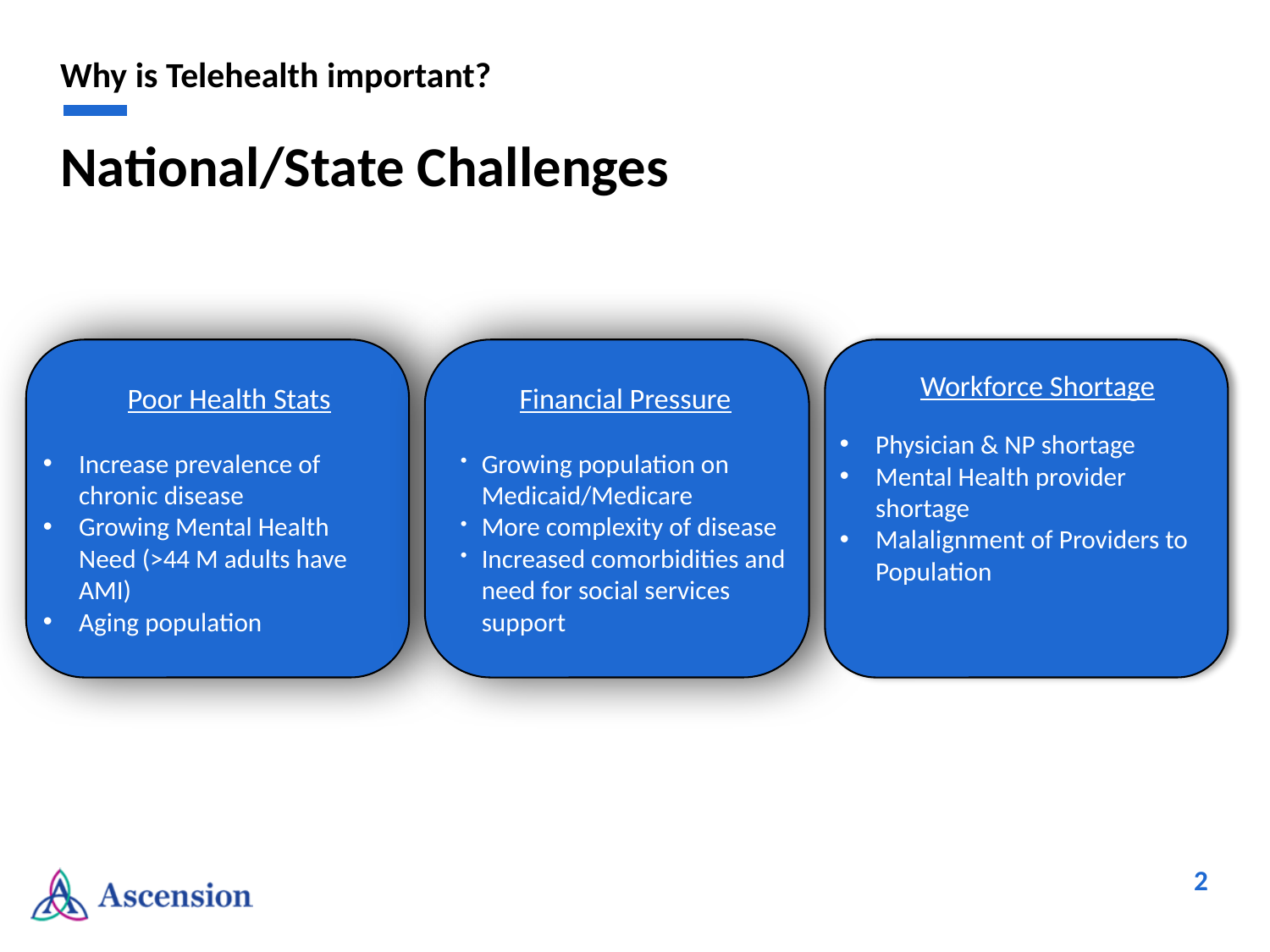

Why is Telehealth important?
# National/State Challenges
Poor Health Stats

Increase prevalence of chronic disease
Growing Mental Health Need (>44 M adults have AMI)
Aging population
Financial Pressure

Growing population on Medicaid/Medicare
More complexity of disease
Increased comorbidities and need for social services support
Workforce Shortage

Physician & NP shortage
Mental Health provider shortage
Malalignment of Providers to Population